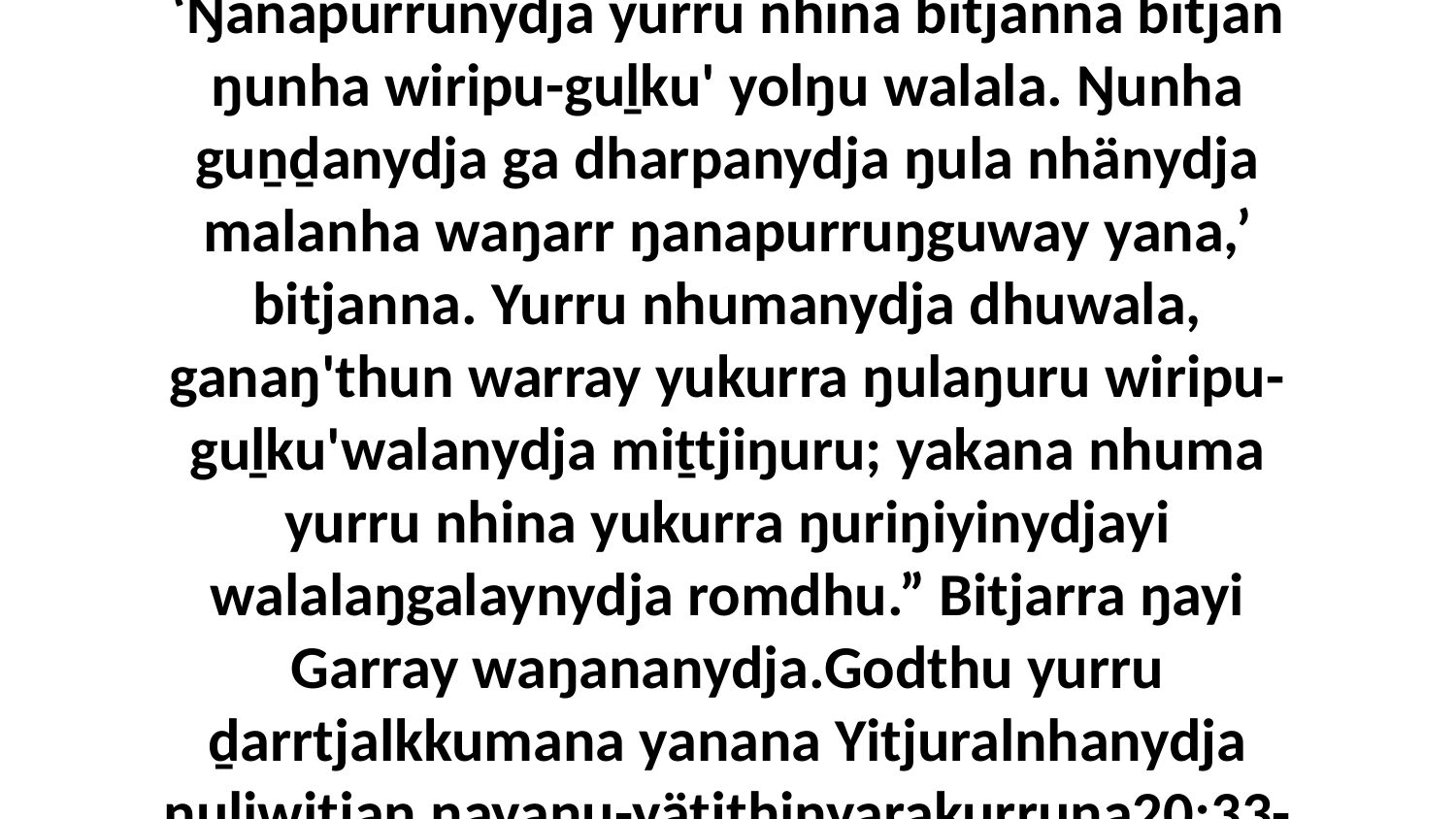

32 “Yitjural, nhumanydja ŋuli waŋa bitjan, ‘Ŋanapurrunydja yurru nhina bitjanna bitjan ŋunha wiripu-guḻku' yolŋu walala. Ŋunha guṉḏanydja ga dharpanydja ŋula nhänydja malanha waŋarr ŋanapurruŋguway yana,’ bitjanna. Yurru nhumanydja dhuwala, ganaŋ'thun warray yukurra ŋulaŋuru wiripu-guḻku'walanydja miṯtjiŋuru; yakana nhuma yurru nhina yukurra ŋuriŋiyinydjayi walalaŋgalaynydja romdhu.” Bitjarra ŋayi Garray waŋananydja.Godthu yurru ḏarrtjalkkumana yanana Yitjuralnhanydja ŋuliwitjan ŋayaŋu-yätjthinyarakurruna20:33-49 (God will cleanse Israel through suffering)